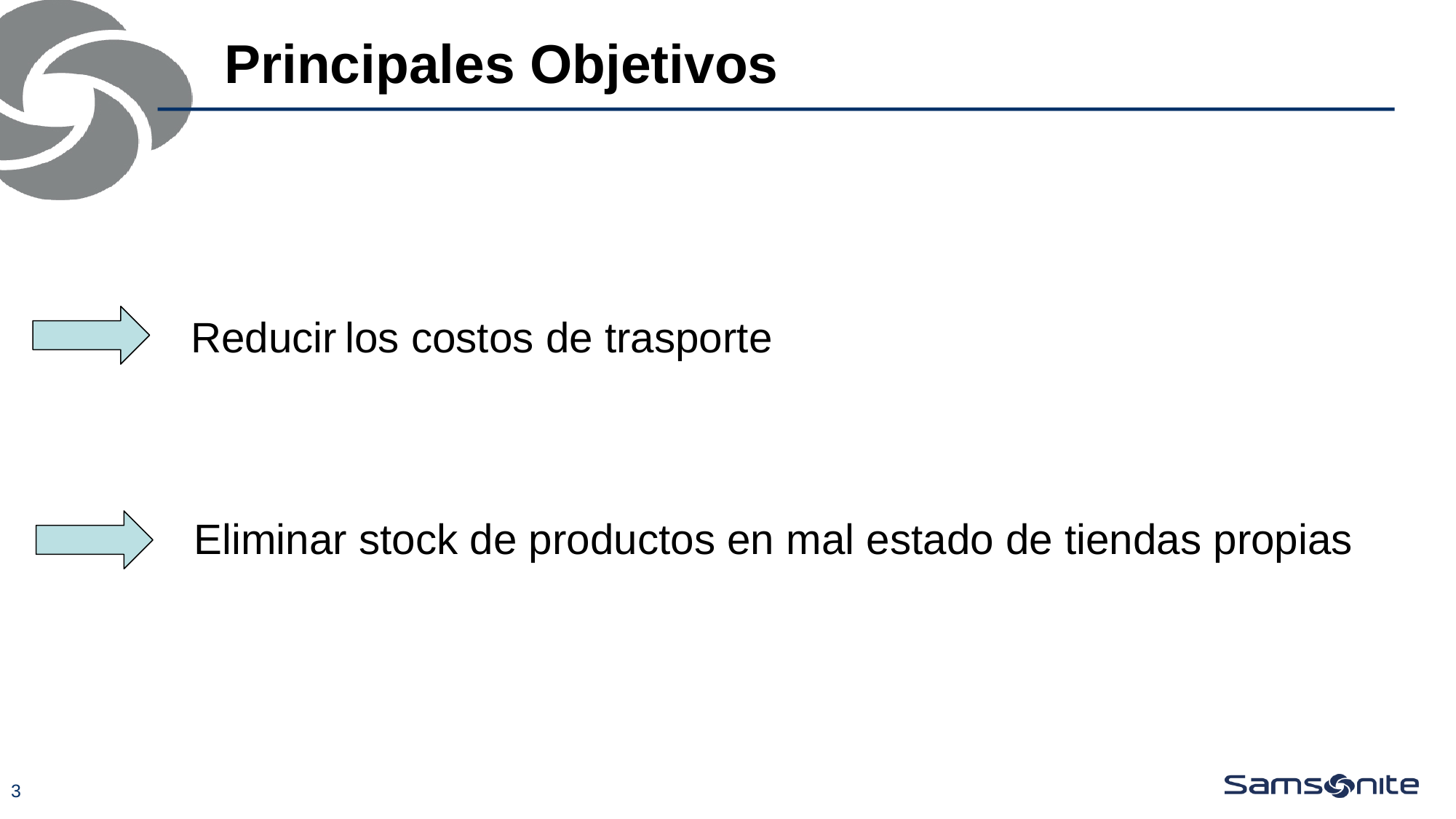

#
Principales Objetivos

Reducir los costos de trasporte

Eliminar stock de productos en mal estado de tiendas propias

3